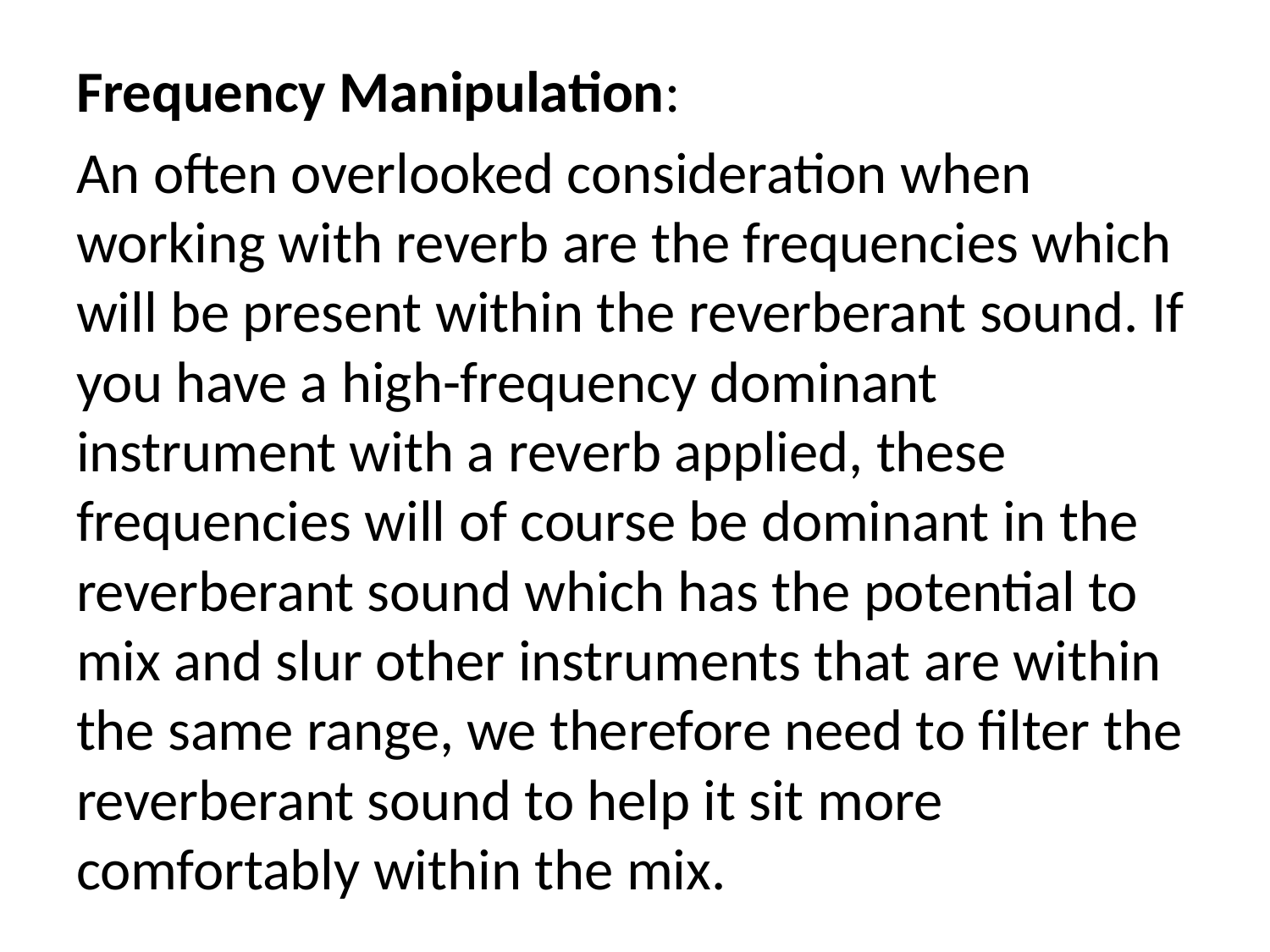

Frequency Manipulation:
An often overlooked consideration when working with reverb are the frequencies which will be present within the reverberant sound. If you have a high-frequency dominant instrument with a reverb applied, these frequencies will of course be dominant in the reverberant sound which has the potential to mix and slur other instruments that are within the same range, we therefore need to filter the reverberant sound to help it sit more comfortably within the mix.